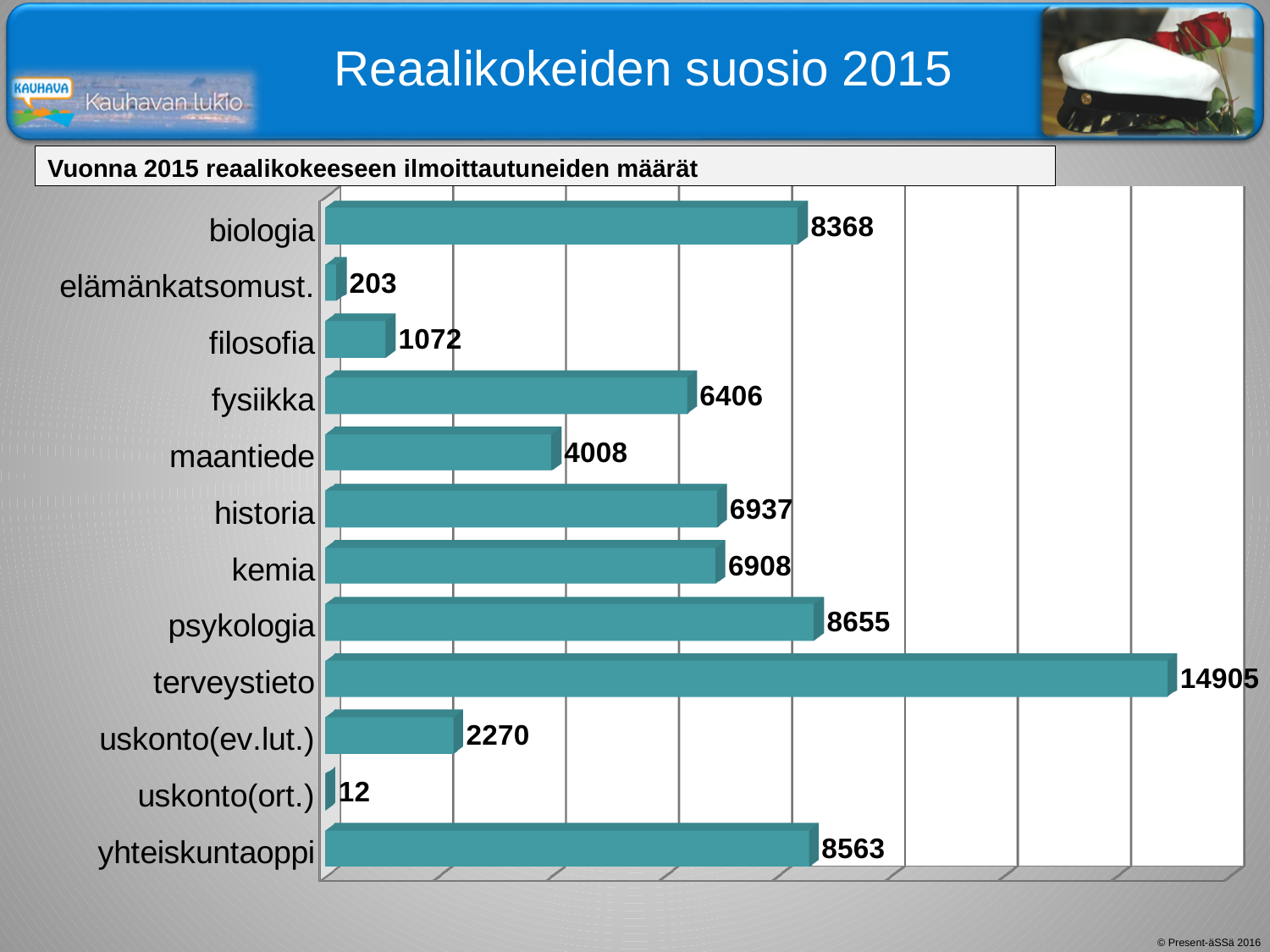

# Reaalikokeiden suosio 2015
Vuonna 2015 reaalikokeeseen ilmoittautuneiden määrät

[unsupported chart]